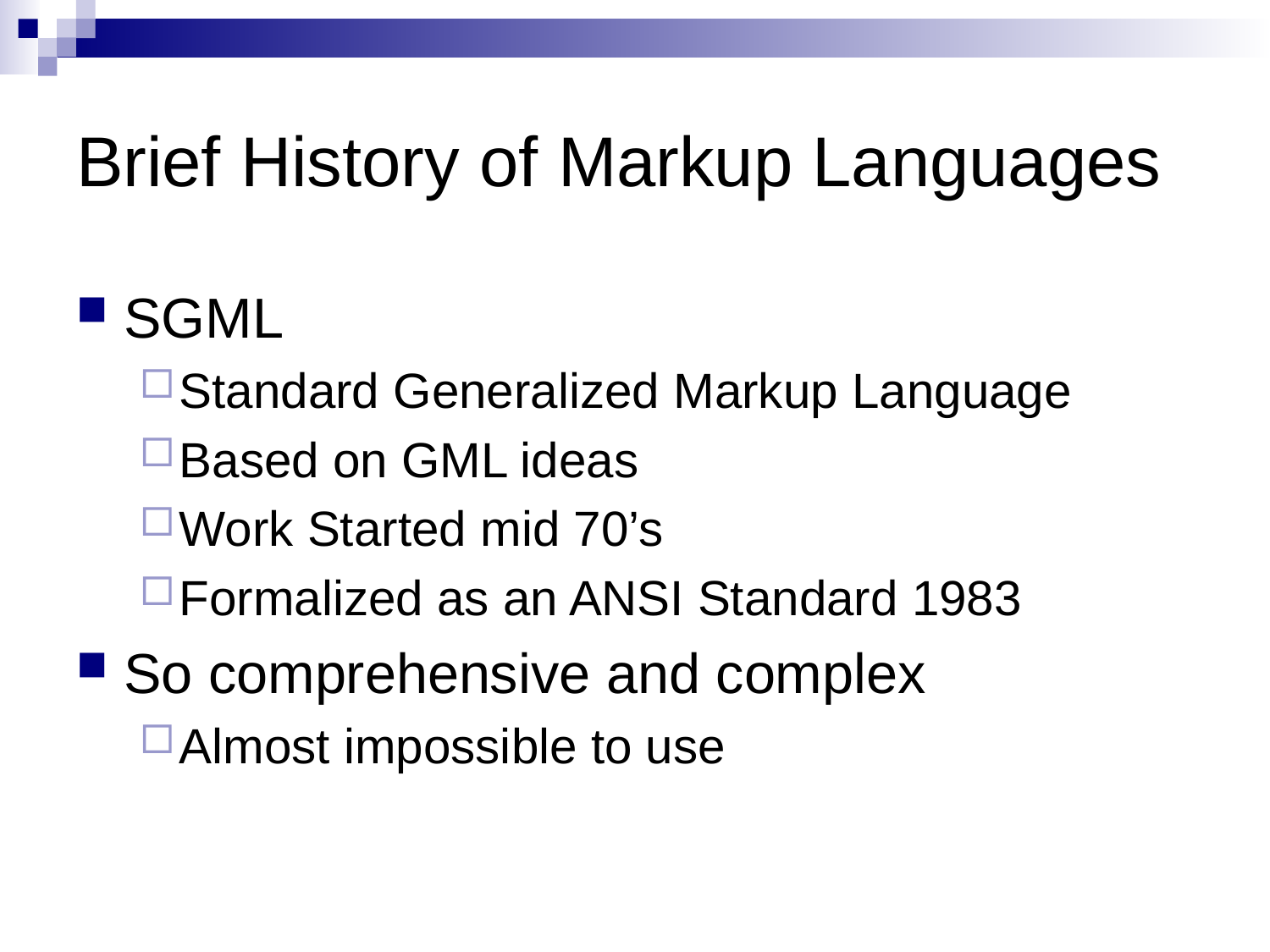

# Brief History of Markup Languages
SGML
Standard Generalized Markup Language
Based on GML ideas
Work Started mid 70’s
Formalized as an ANSI Standard 1983
So comprehensive and complex
Almost impossible to use